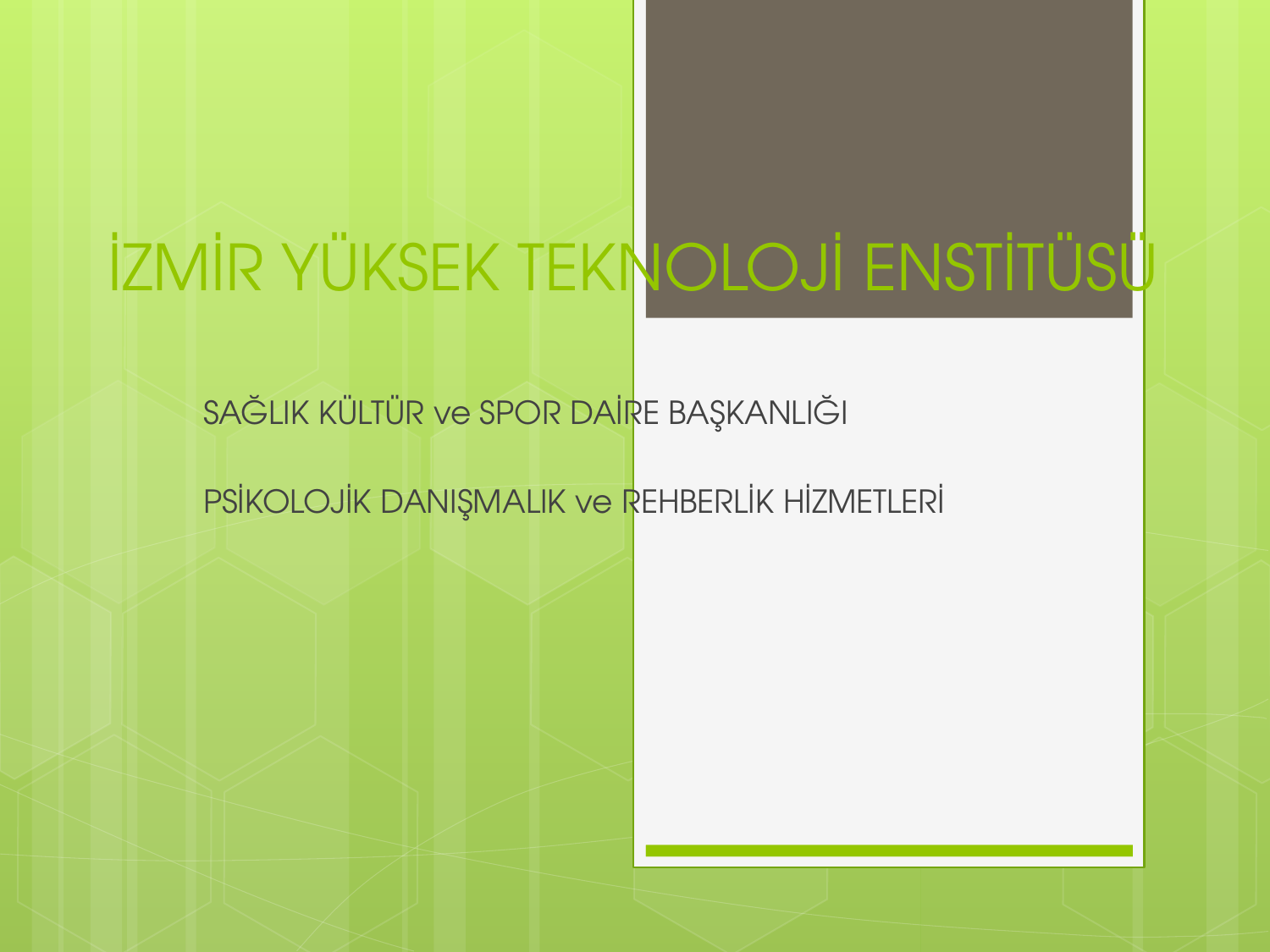

# İZMİR YÜKSEK TEKNOLOJİ ENSTİTÜSÜ
SAĞLIK KÜLTÜR ve SPOR DAİRE BAŞKANLIĞI

PSİKOLOJİK DANIŞMALIK ve REHBERLİK HİZMETLERİ